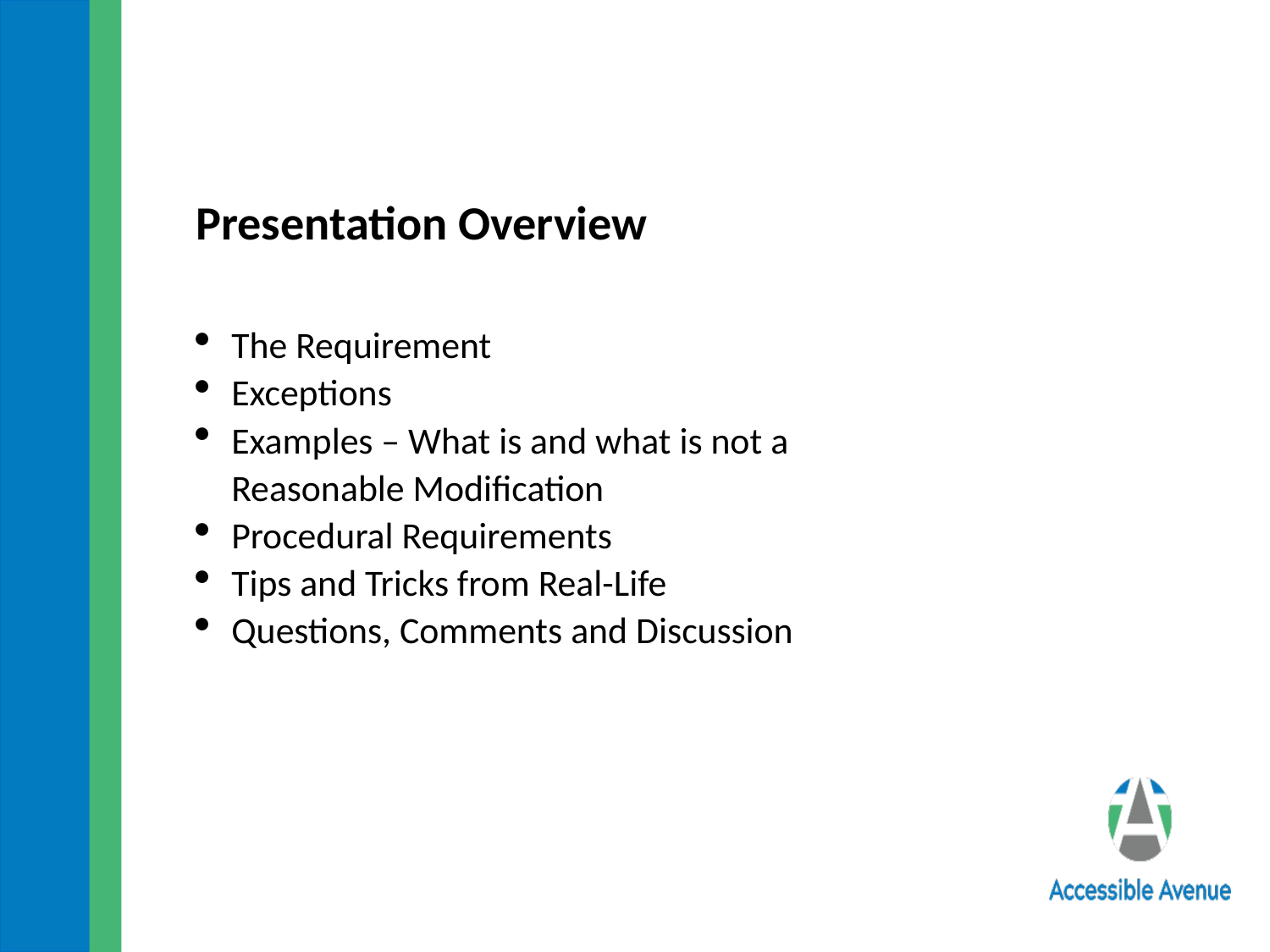

Presentation Overview

The Requirement
Exceptions
Examples – What is and what is not a Reasonable Modification
Procedural Requirements
Tips and Tricks from Real-Life
Questions, Comments and Discussion